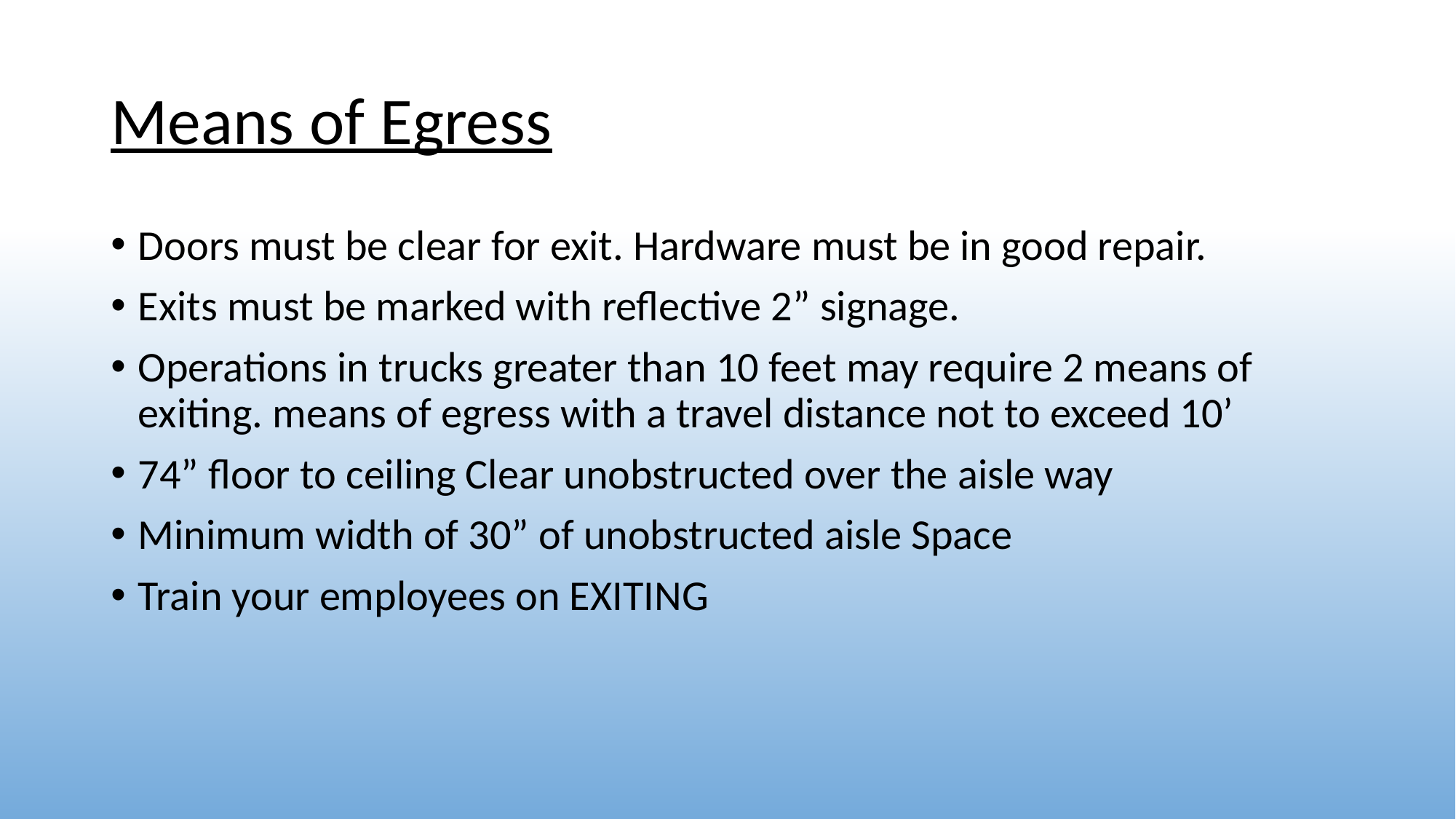

# Means of Egress
Doors must be clear for exit. Hardware must be in good repair.
Exits must be marked with reflective 2” signage.
Operations in trucks greater than 10 feet may require 2 means of exiting. means of egress with a travel distance not to exceed 10’
74” floor to ceiling Clear unobstructed over the aisle way
Minimum width of 30” of unobstructed aisle Space
Train your employees on EXITING